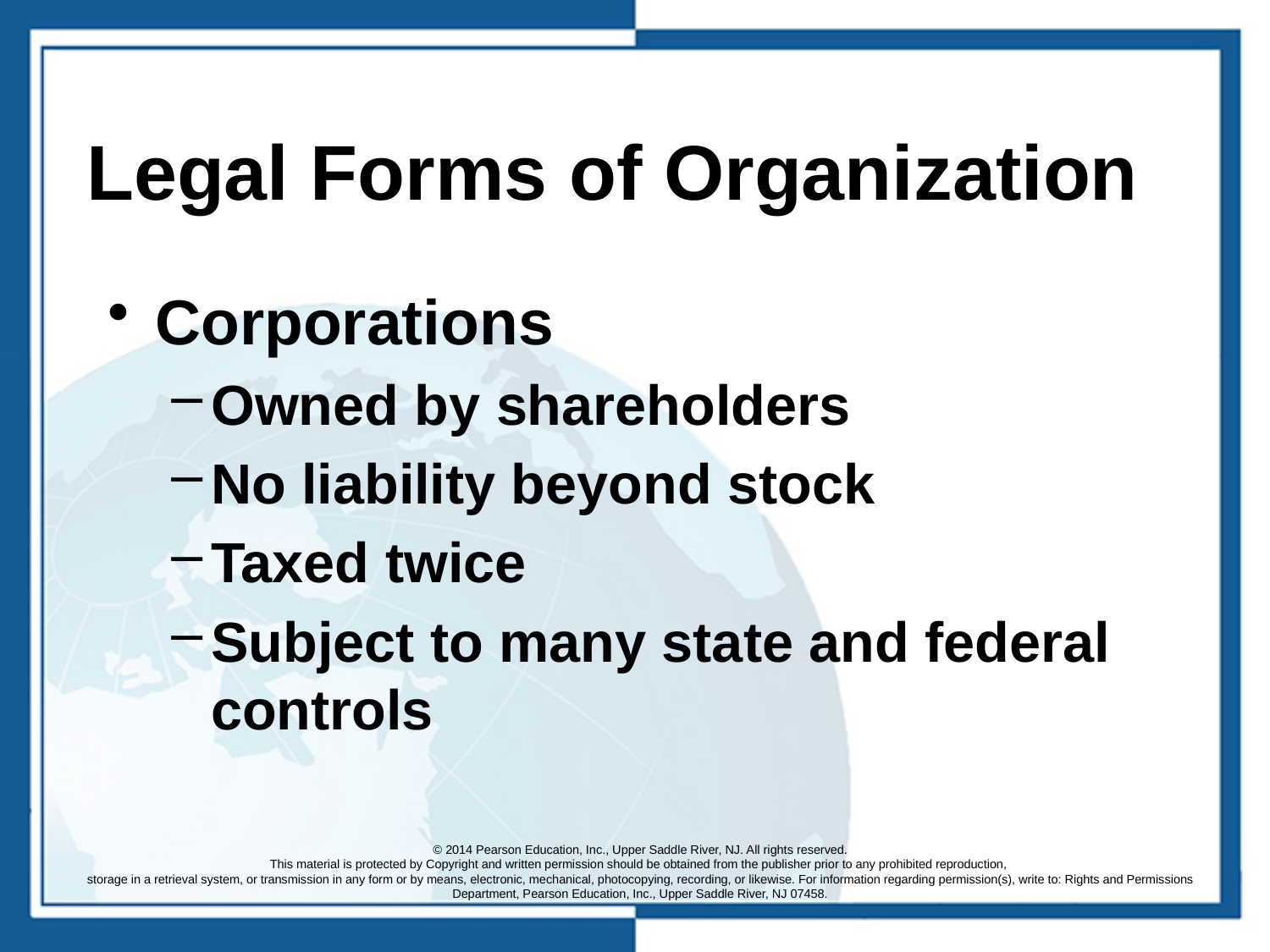

# Legal Forms of Organization
Corporations
Owned by shareholders
No liability beyond stock
Taxed twice
Subject to many state and federal controls